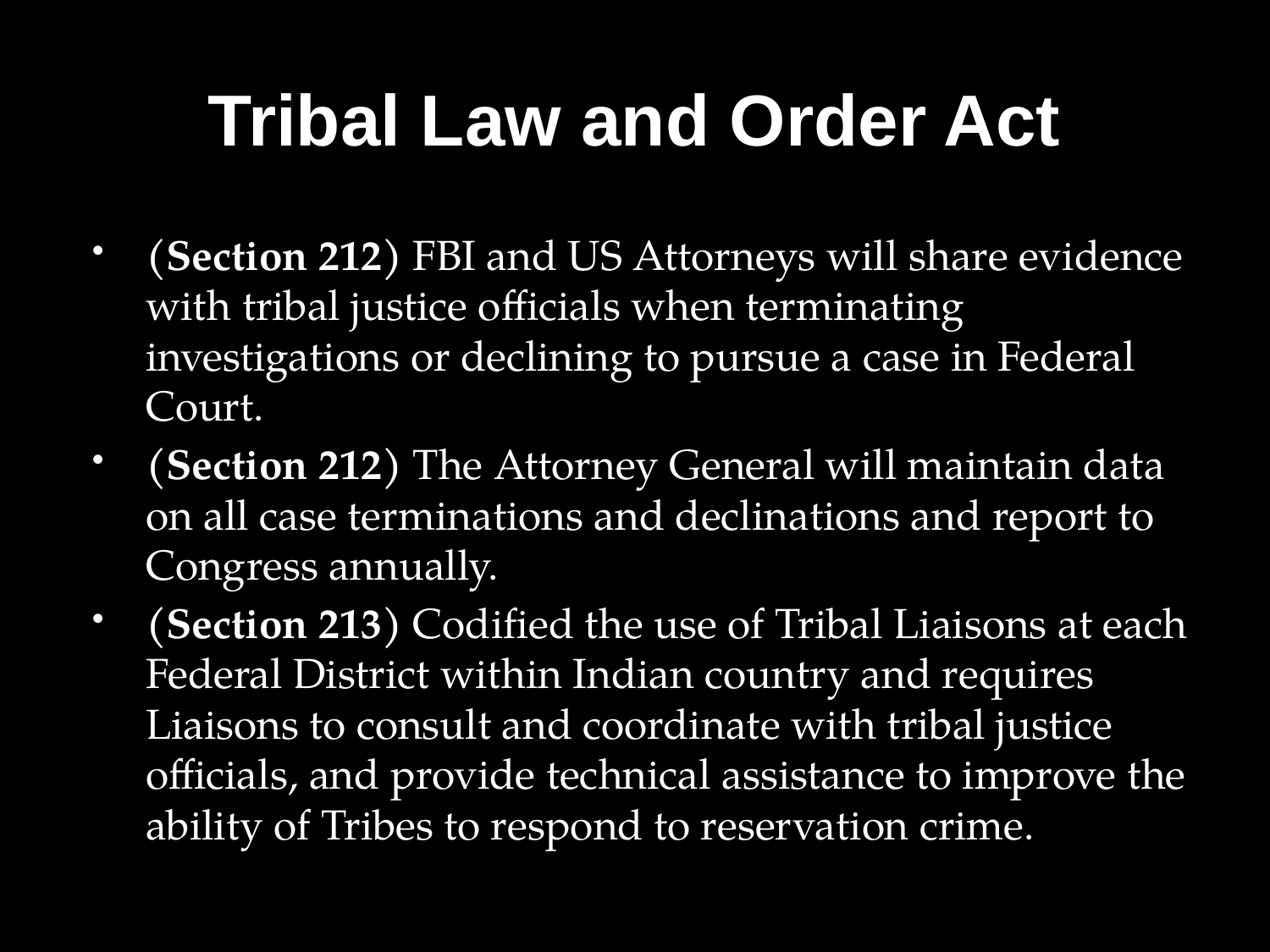

# Tribal Law and Order Act
(Section 212) FBI and US Attorneys will share evidence with tribal justice officials when terminating investigations or declining to pursue a case in Federal Court.
(Section 212) The Attorney General will maintain data on all case terminations and declinations and report to Congress annually.
(Section 213) Codified the use of Tribal Liaisons at each Federal District within Indian country and requires Liaisons to consult and coordinate with tribal justice officials, and provide technical assistance to improve the ability of Tribes to respond to reservation crime.